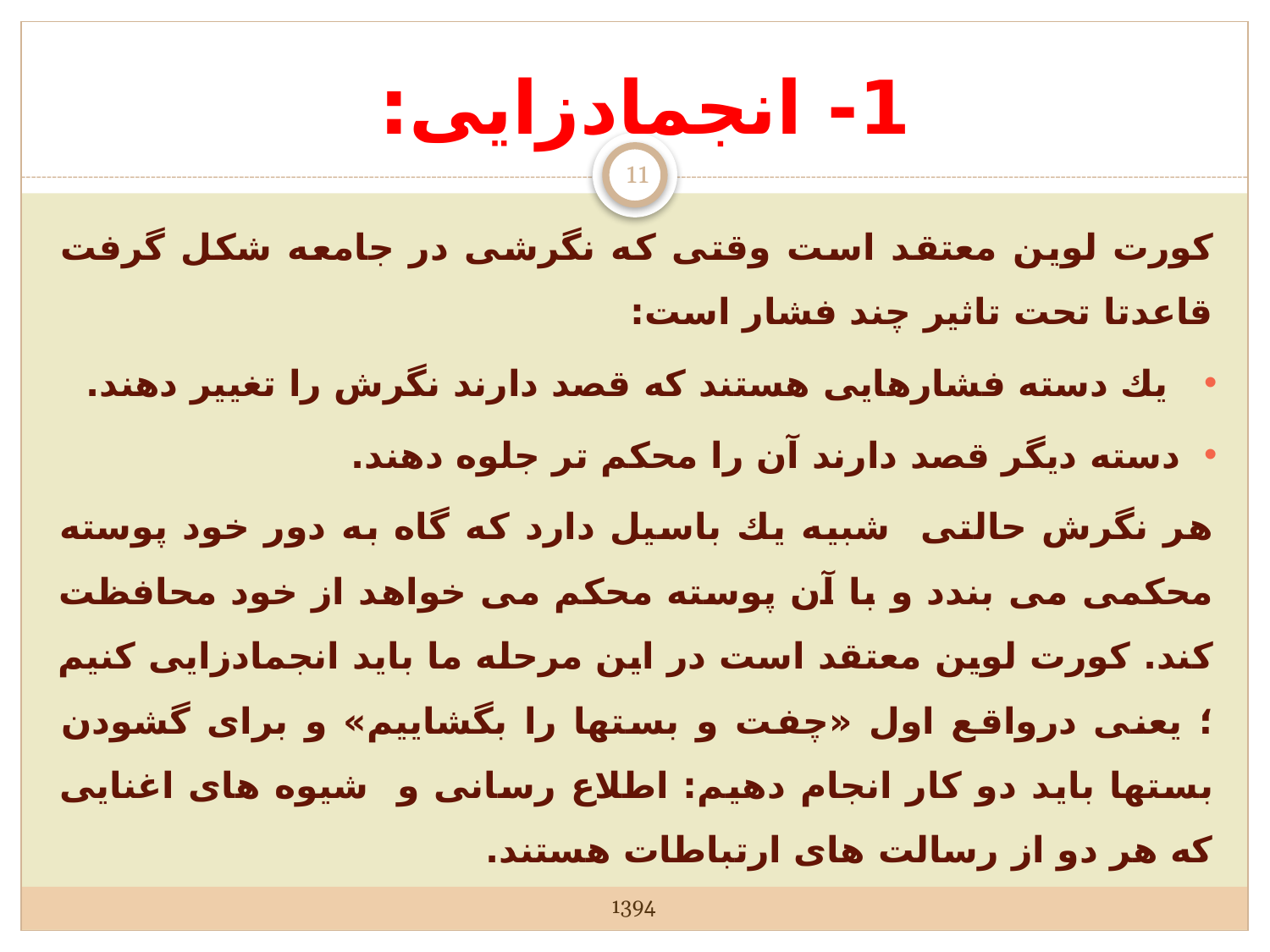

# 1- انجمادزایی:
11
كورت لوین معتقد است وقتی كه نگرشی در جامعه شكل گرفت قاعدتا تحت تاثیر چند فشار است:
 یك دسته فشارهایی هستند كه قصد دارند نگرش را تغییر دهند.
دسته دیگر قصد دارند آن را محكم تر جلوه دهند.
هر نگرش حالتی  شبیه یك باسیل دارد كه گاه به دور خود پوسته محكمی می بندد و با آن پوسته محكم می خواهد از خود محافظت كند. كورت لوین معتقد است در این مرحله ما باید انجمادزایی كنیم ؛ یعنی درواقع اول «چفت و بستها را بگشاییم» و برای گشودن بستها باید دو كار انجام دهیم: اطلاع رسانی و  شیوه های اغنایی كه هر دو از رسالت های ارتباطات هستند.

1394